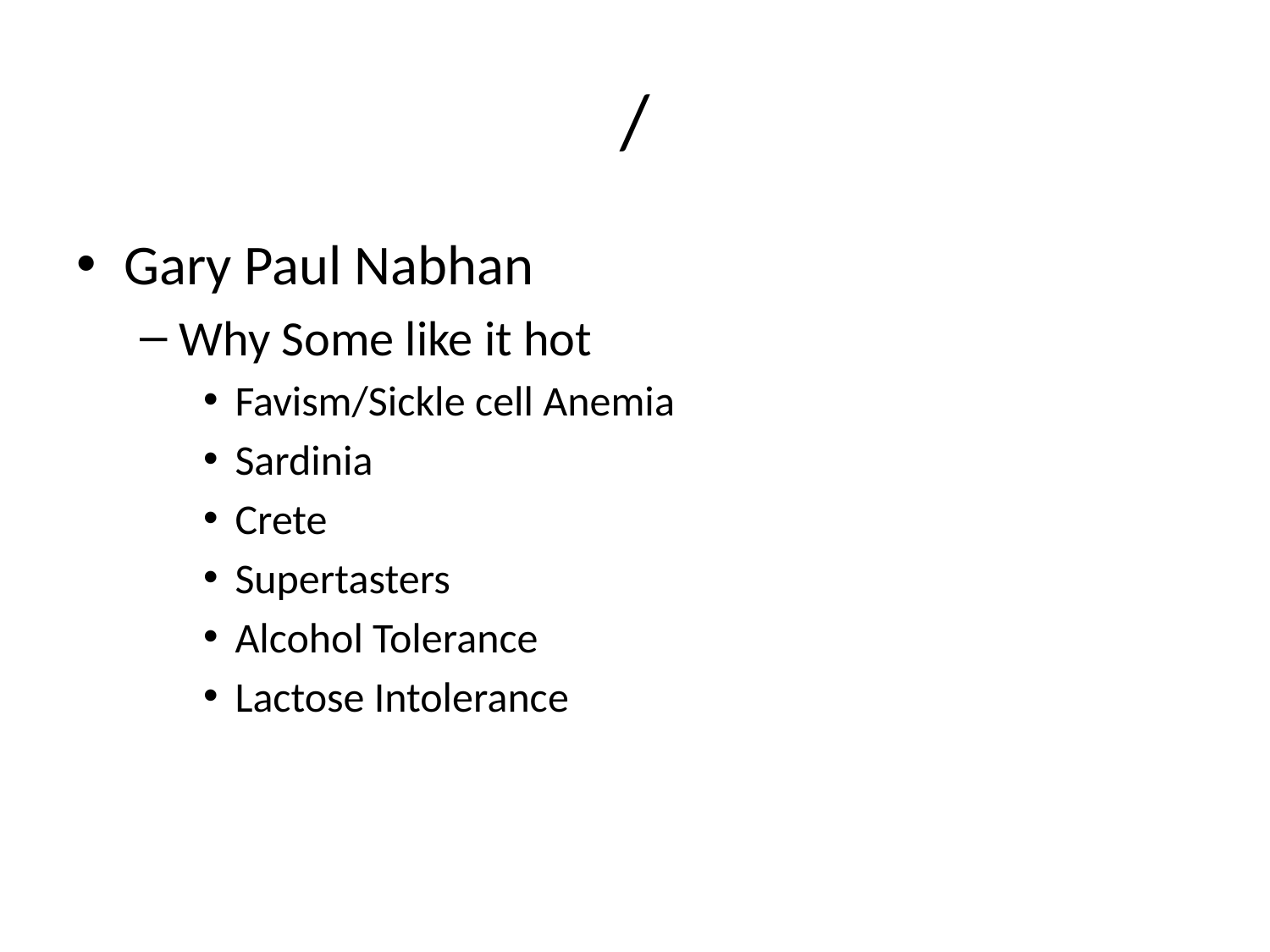

# /
Gary Paul Nabhan
Why Some like it hot
Favism/Sickle cell Anemia
Sardinia
Crete
Supertasters
Alcohol Tolerance
Lactose Intolerance